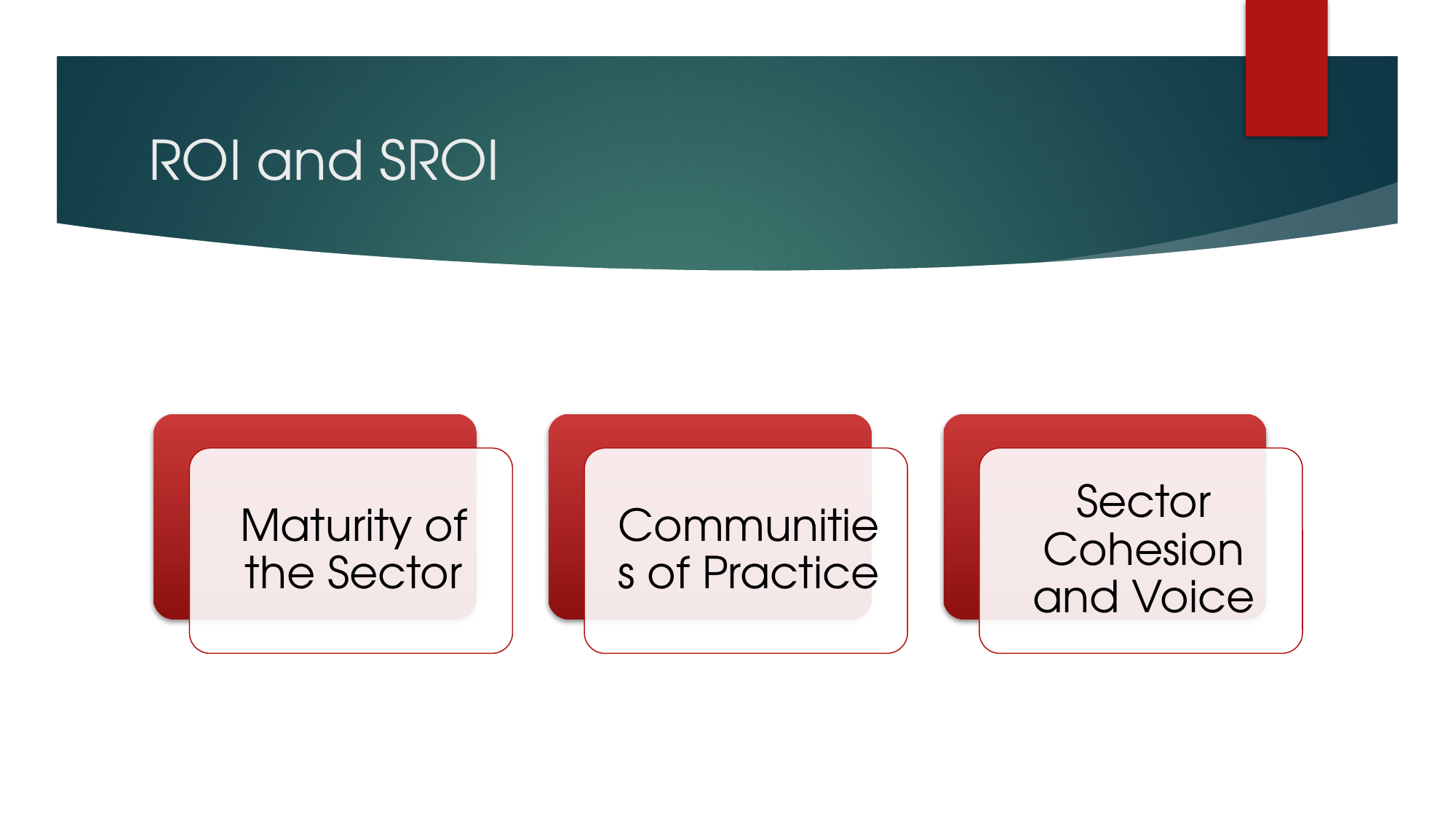

# ROI and SROI
Maturity of the Sector
Communities of Practice
Sector Cohesion and Voice